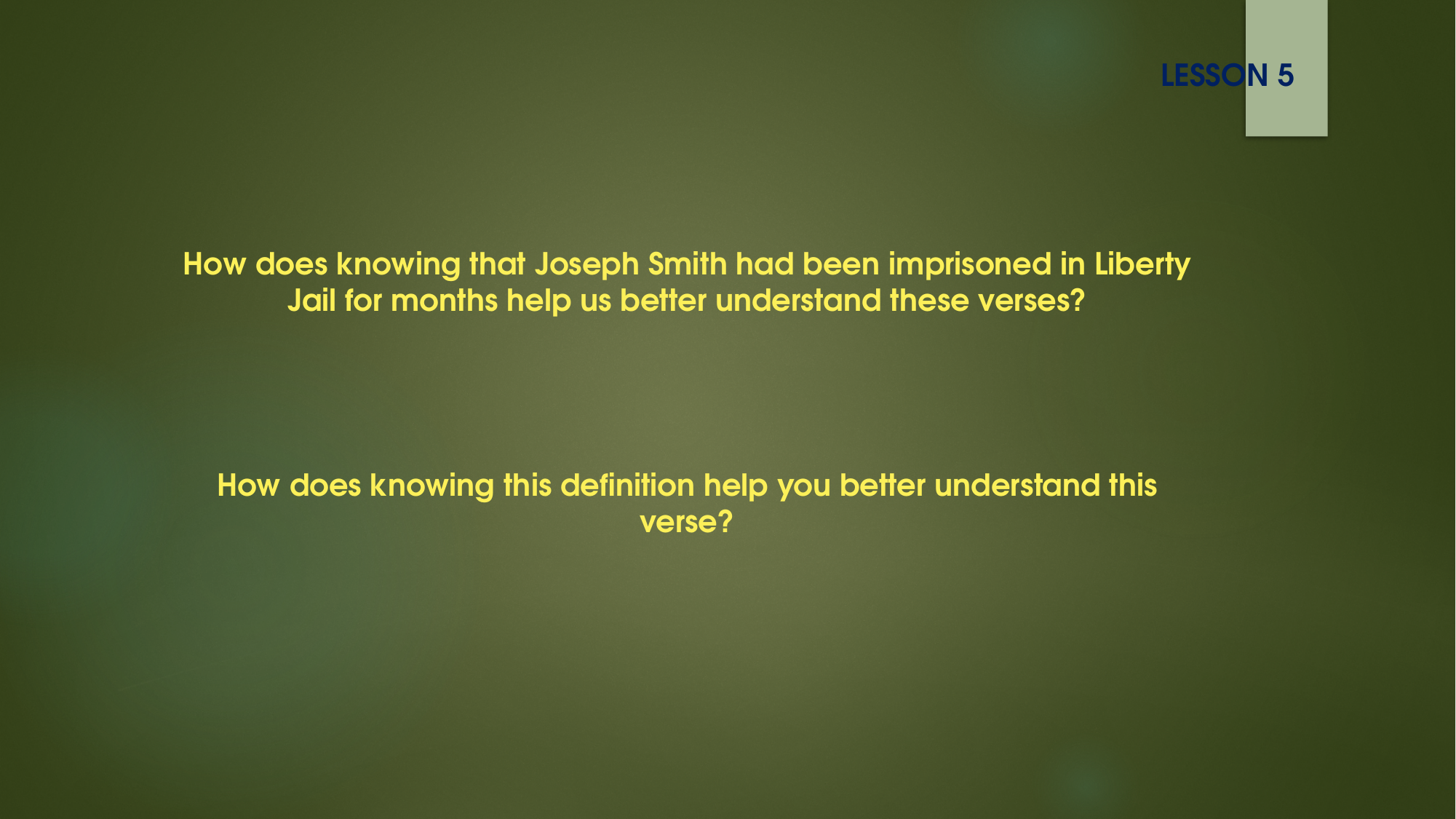

LESSON 5
How does knowing that Joseph Smith had been imprisoned in Liberty Jail for months help us better understand these verses?
How does knowing this definition help you better understand this verse?